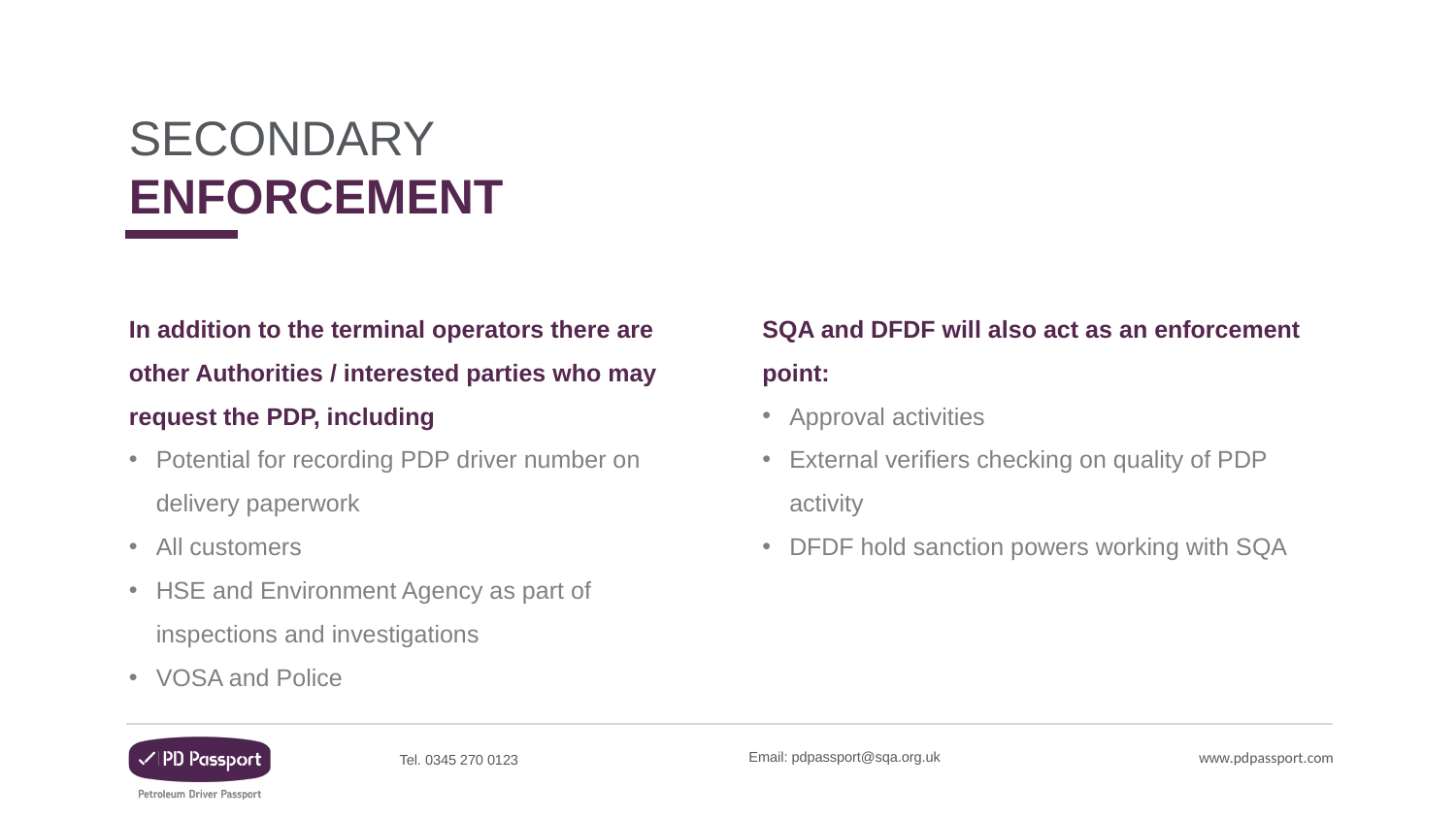

SECONDARY
ENFORCEMENT
In addition to the terminal operators there are other Authorities / interested parties who may request the PDP, including
Potential for recording PDP driver number on delivery paperwork
All customers
HSE and Environment Agency as part of inspections and investigations
VOSA and Police

SQA and DFDF will also act as an enforcement point:
Approval activities
External verifiers checking on quality of PDP activity
DFDF hold sanction powers working with SQA